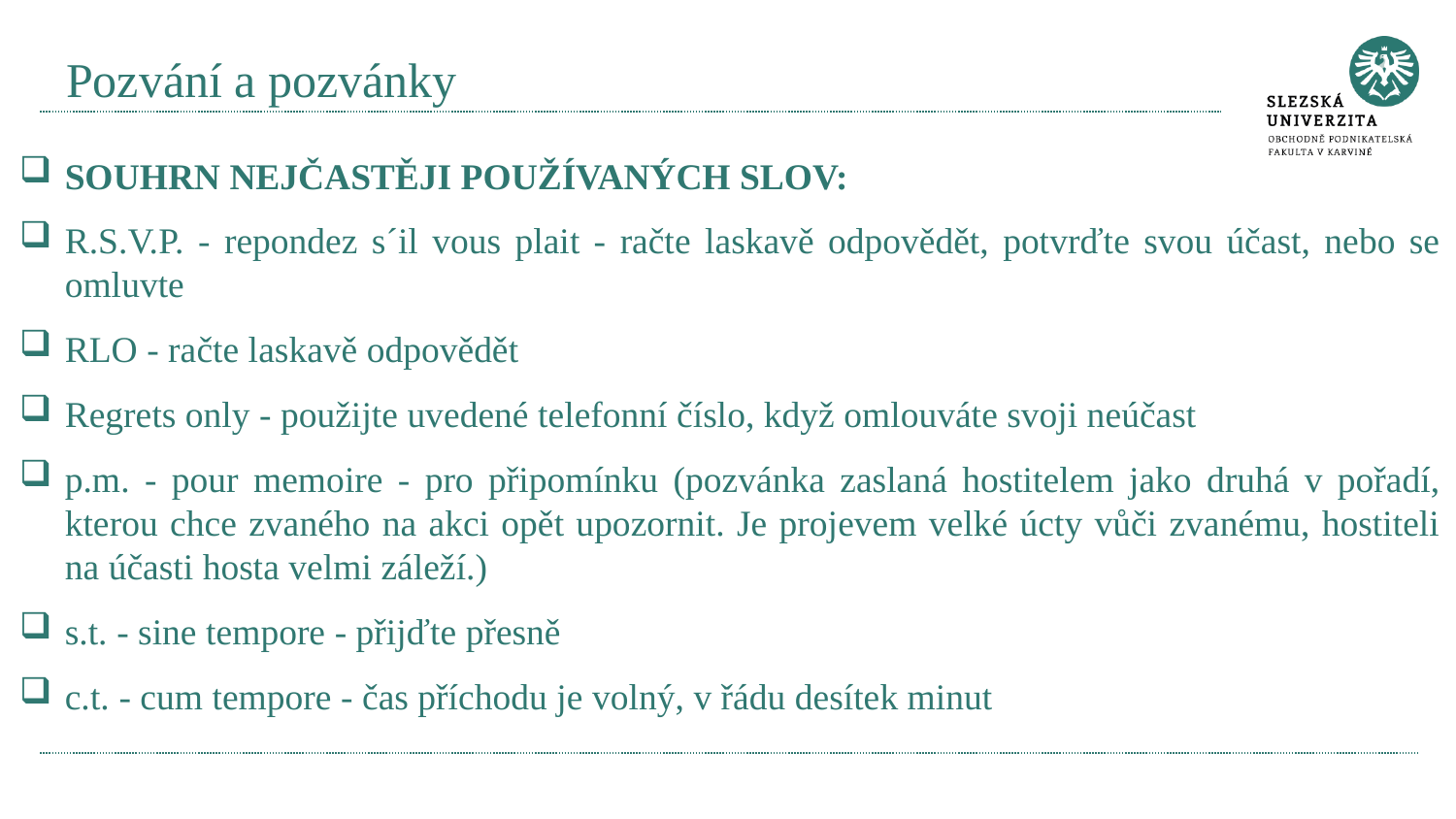

# Pozvání a pozvánky
SOUHRN NEJČASTĚJI POUŽÍVANÝCH SLOV:
R.S.V.P. - repondez s´il vous plait - račte laskavě odpovědět, potvrďte svou účast, nebo se omluvte
RLO - račte laskavě odpovědět
Regrets only - použijte uvedené telefonní číslo, když omlouváte svoji neúčast
p.m. - pour memoire - pro připomínku (pozvánka zaslaná hostitelem jako druhá v pořadí, kterou chce zvaného na akci opět upozornit. Je projevem velké úcty vůči zvanému, hostiteli na účasti hosta velmi záleží.)
s.t. - sine tempore - přijďte přesně
c.t. - cum tempore - čas příchodu je volný, v řádu desítek minut